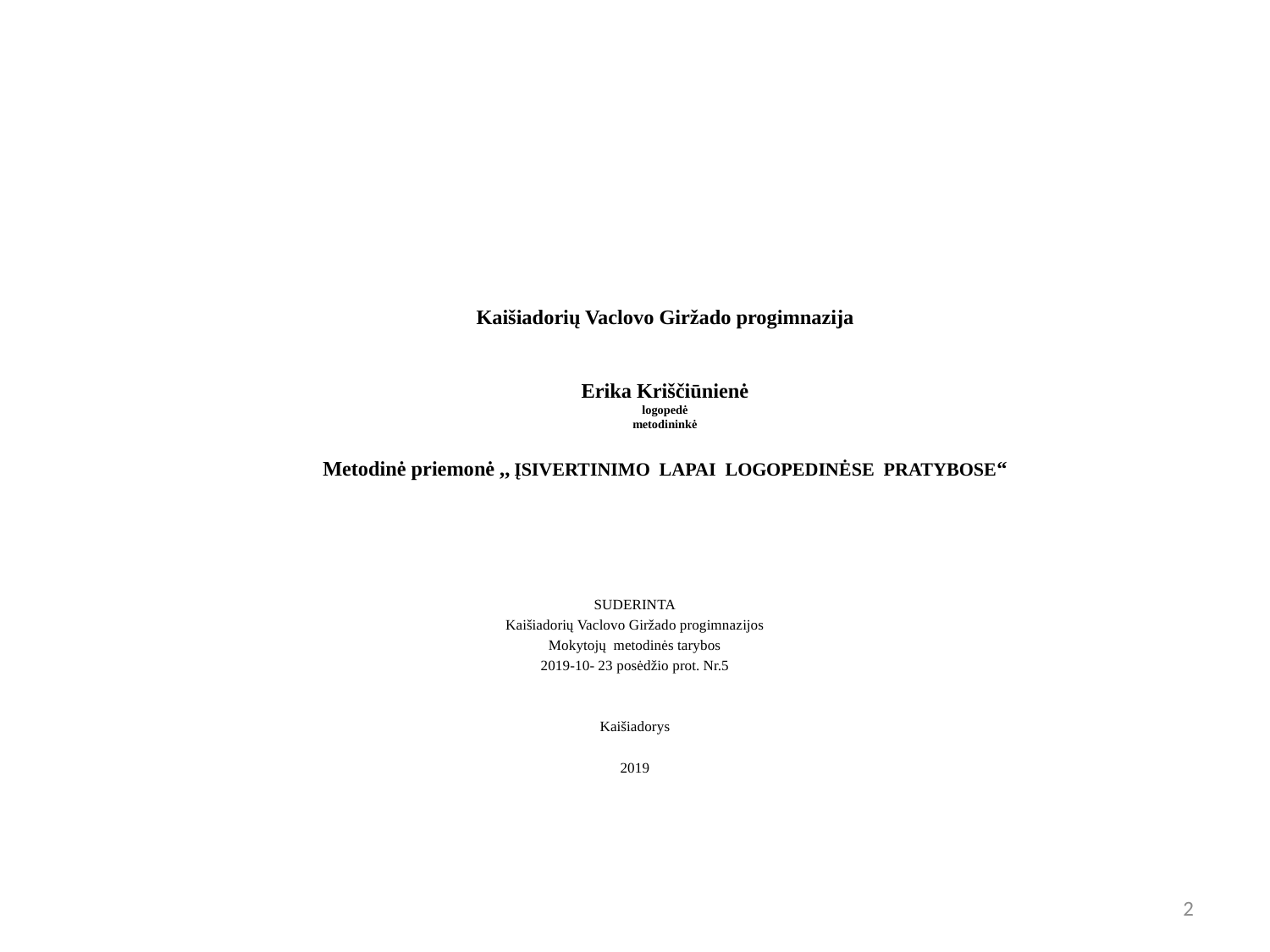

# Kaišiadorių Vaclovo Giržado progimnazija Erika Kriščiūnienė logopedė metodininkė Metodinė priemonė ,, ĮSIVERTINIMO  LAPAI  LOGOPEDINĖSE  PRATYBOSE“

SUDERINTA
Kaišiadorių Vaclovo Giržado progimnazijos
Mokytojų  metodinės tarybos
2019-10- 23 posėdžio prot. Nr.5

Kaišiadorys

2019
2